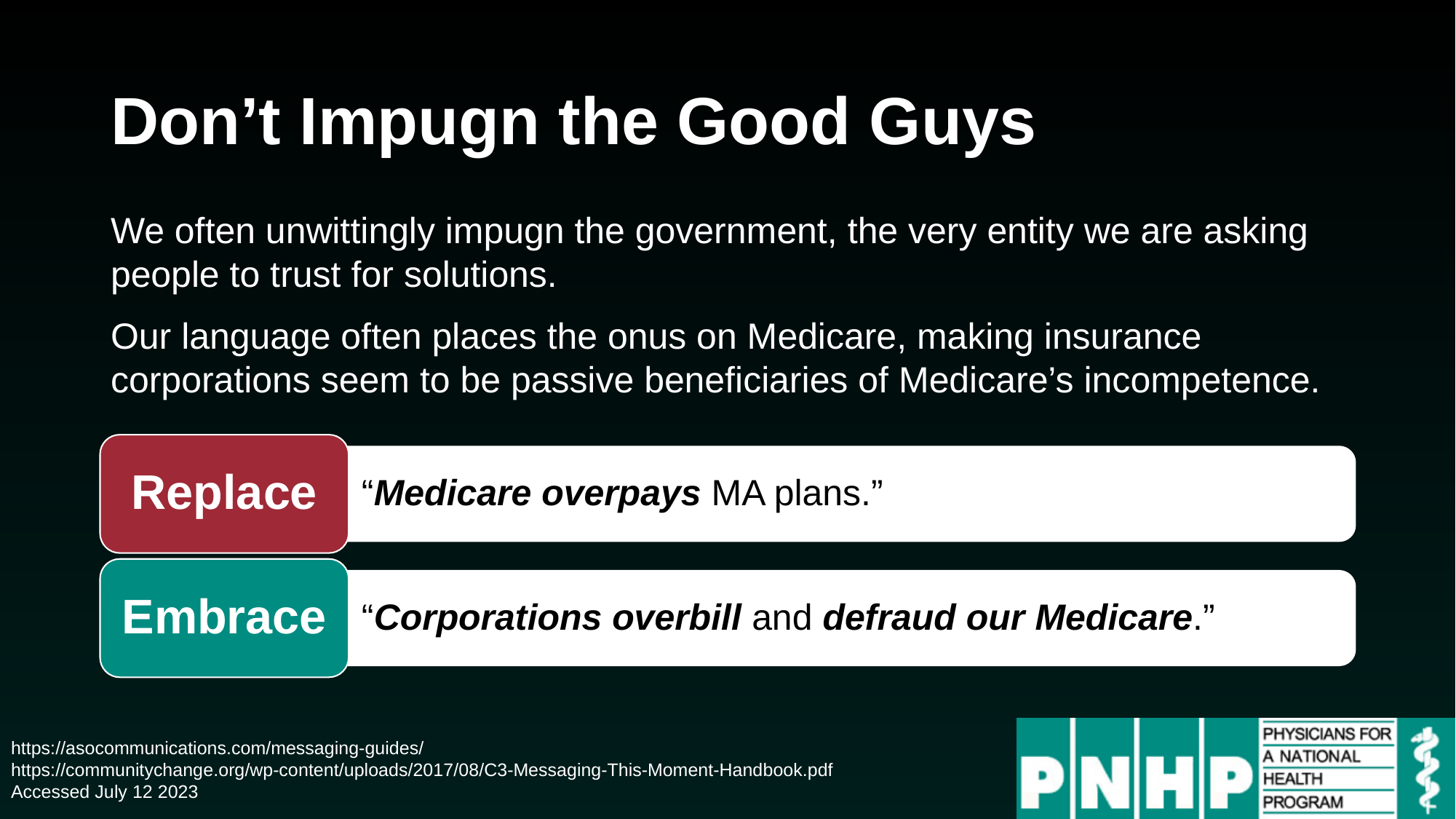

# Don’t Impugn the Good Guys
We often unwittingly impugn the government, the very entity we are asking people to trust for solutions.
Our language often places the onus on Medicare, making insurance corporations seem to be passive beneficiaries of Medicare’s incompetence.
Replace
“Medicare overpays MA plans.”
Embrace
“Corporations overbill and defraud our Medicare.”
https://asocommunications.com/messaging-guides/
https://communitychange.org/wp-content/uploads/2017/08/C3-Messaging-This-Moment-Handbook.pdf
Accessed July 12 2023